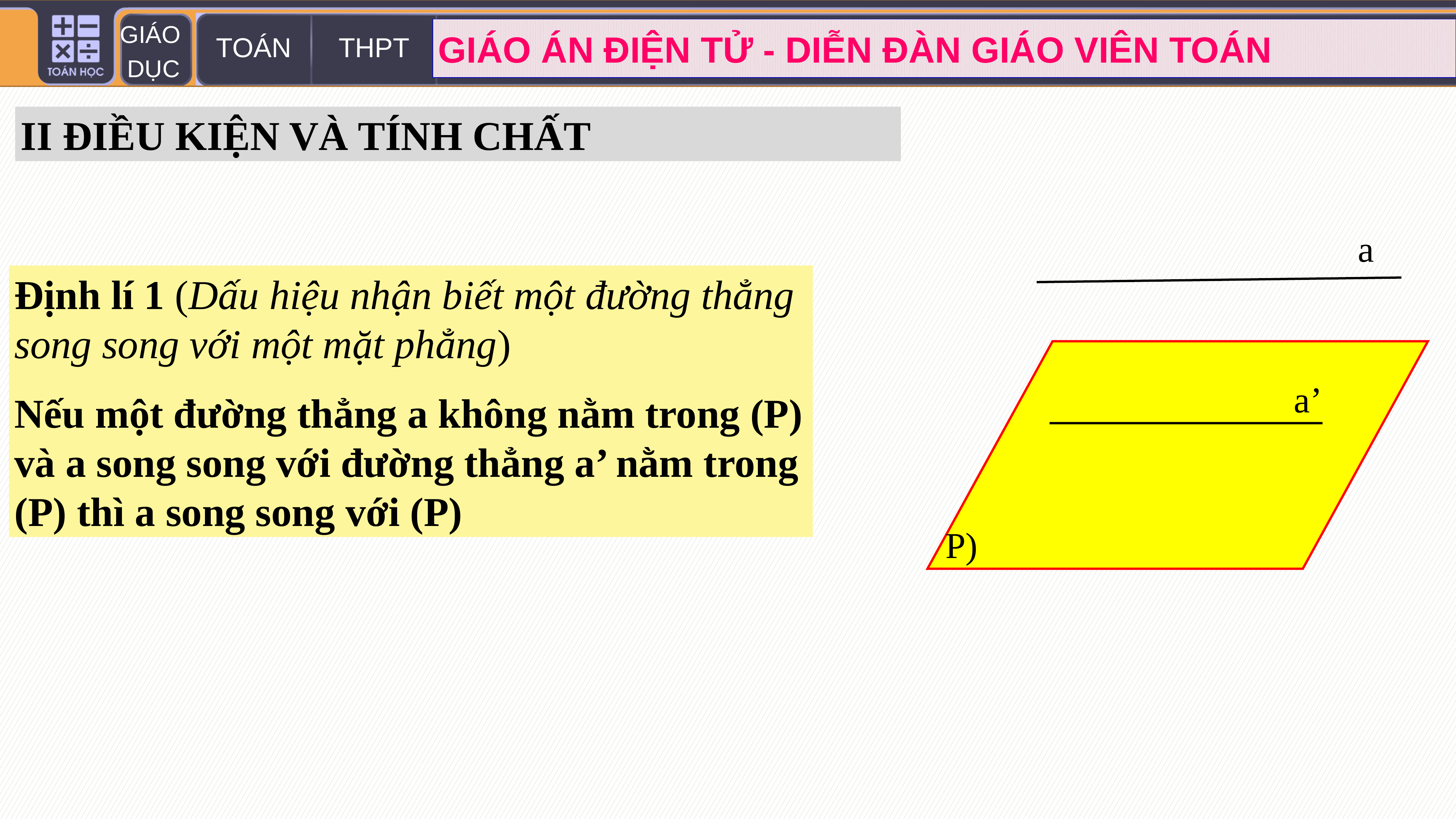

II ĐIỀU KIỆN VÀ TÍNH CHẤT

a

Định lí 1 (Dấu hiệu nhận biết một đường thẳng song song với một mặt phẳng)
Nếu một đường thẳng a không nằm trong (P) và a song song với đường thẳng a’ nằm trong (P) thì a song song với (P)

 a’

P)